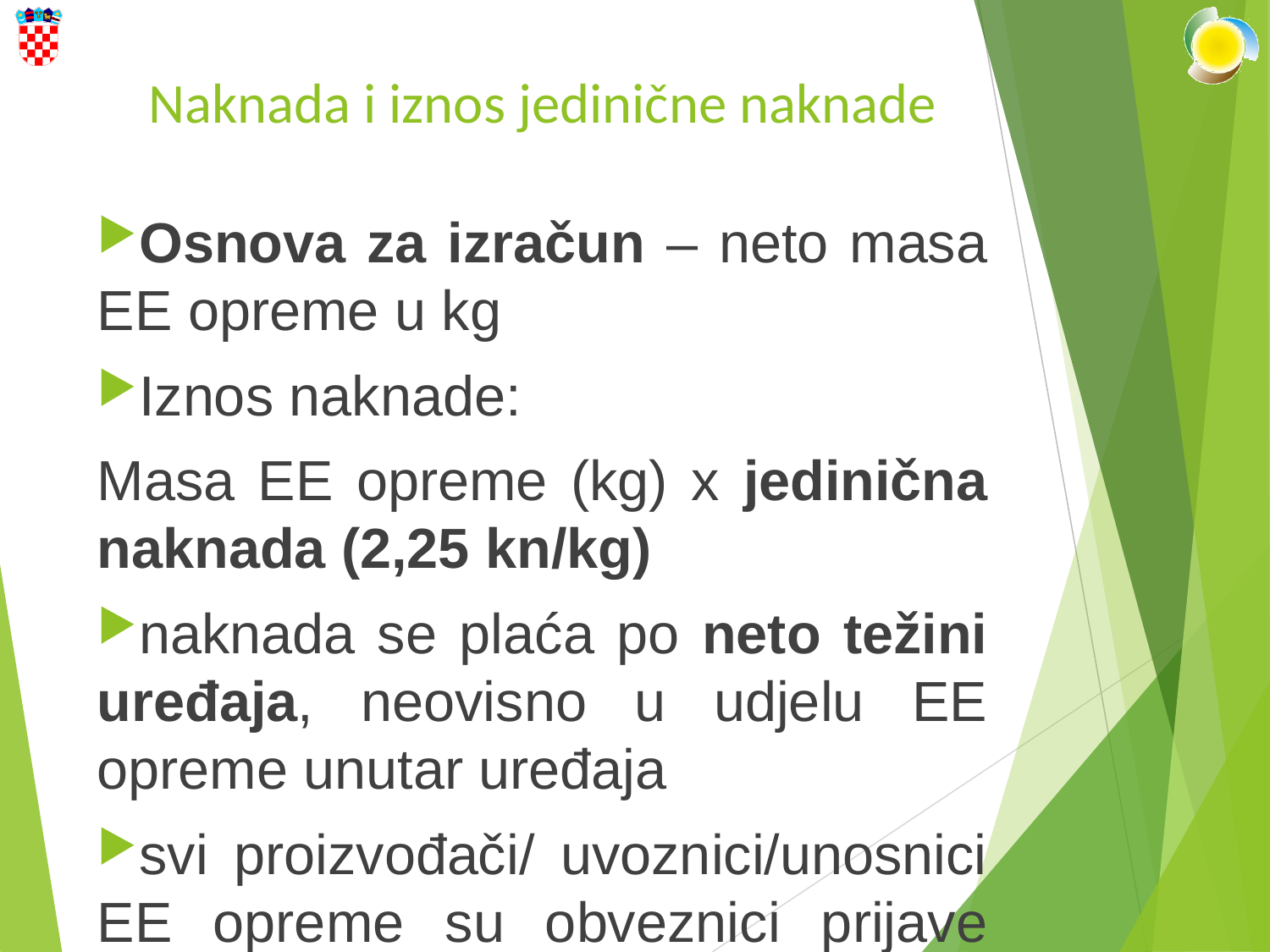

Naknada i iznos jedinične naknade
Osnova za izračun – neto masa EE opreme u kg
Iznos naknade:
Masa EE opreme (kg) x jedinična naknada (2,25 kn/kg)
naknada se plaća po neto težini uređaja, neovisno u udjelu EE opreme unutar uređaja
svi proizvođači/ uvoznici/unosnici EE opreme su obveznici prijave podataka, dok postoje izuzeća prilikom obračuna naknade